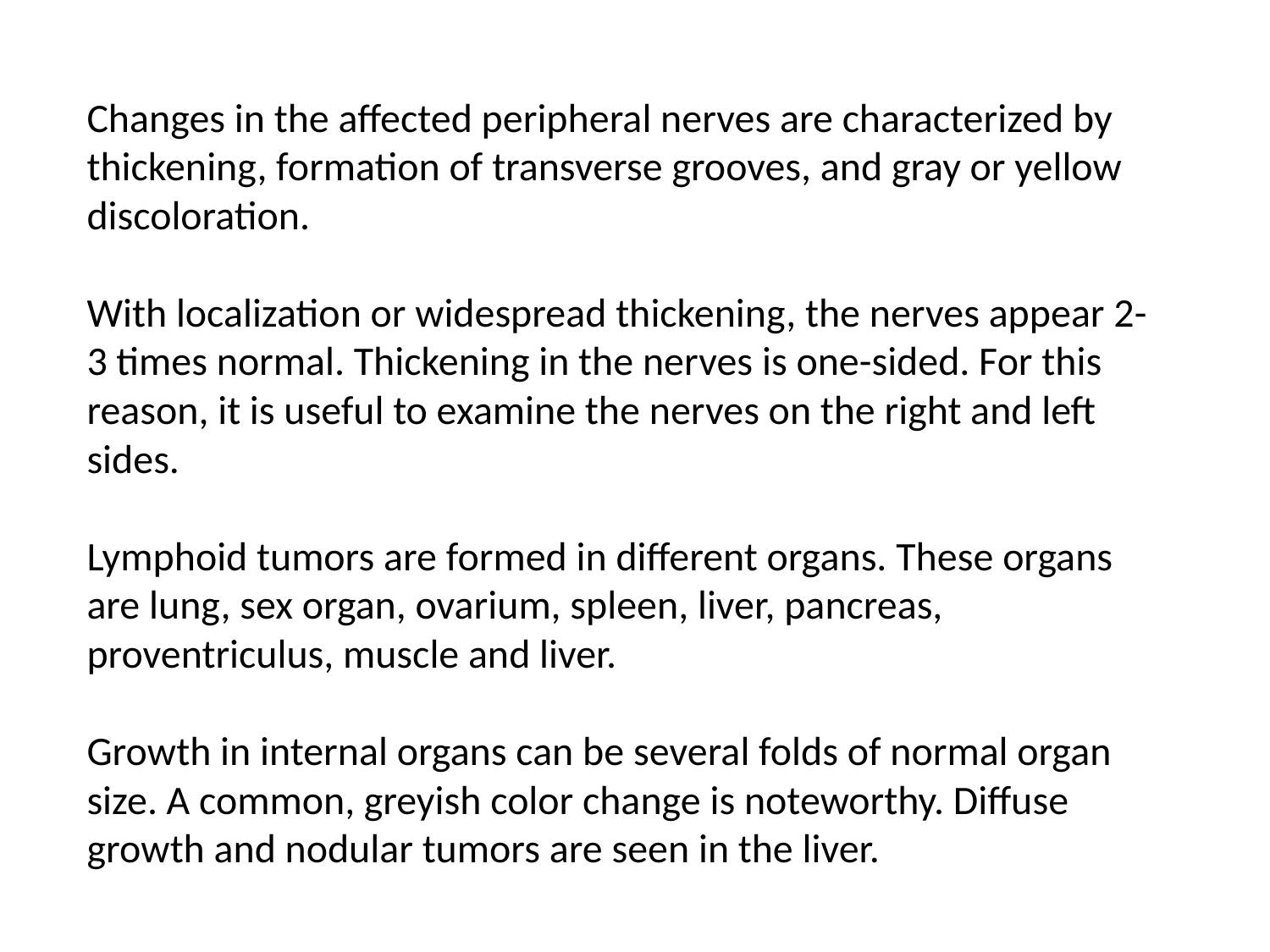

Changes in the affected peripheral nerves are characterized by thickening, formation of transverse grooves, and gray or yellow discoloration.
With localization or widespread thickening, the nerves appear 2-3 times normal. Thickening in the nerves is one-sided. For this reason, it is useful to examine the nerves on the right and left sides.
Lymphoid tumors are formed in different organs. These organs are lung, sex organ, ovarium, spleen, liver, pancreas, proventriculus, muscle and liver.
Growth in internal organs can be several folds of normal organ size. A common, greyish color change is noteworthy. Diffuse growth and nodular tumors are seen in the liver.